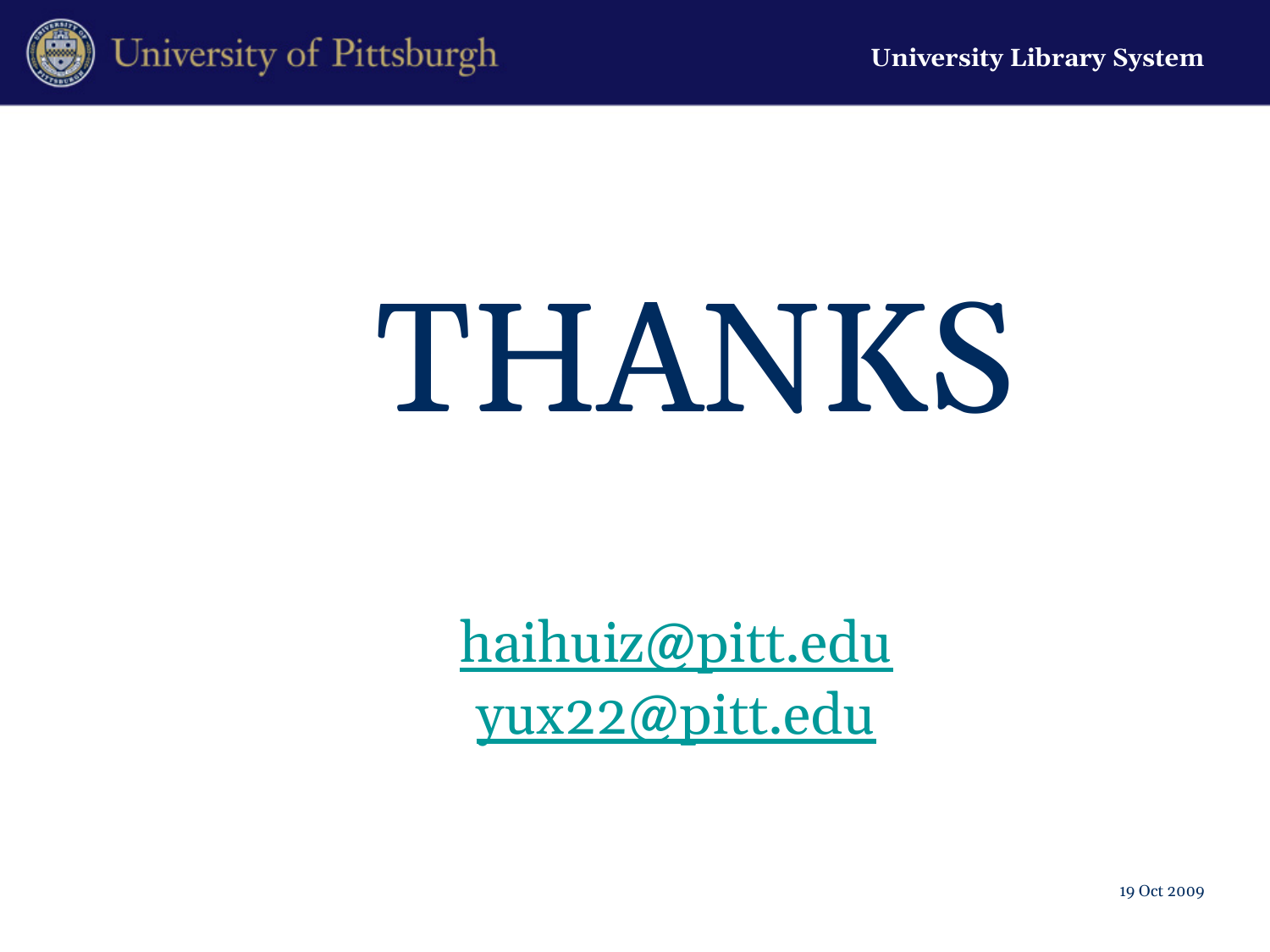

THANKS
# haihuiz@pitt.edu yux22@pitt.edu
19 Oct 2009